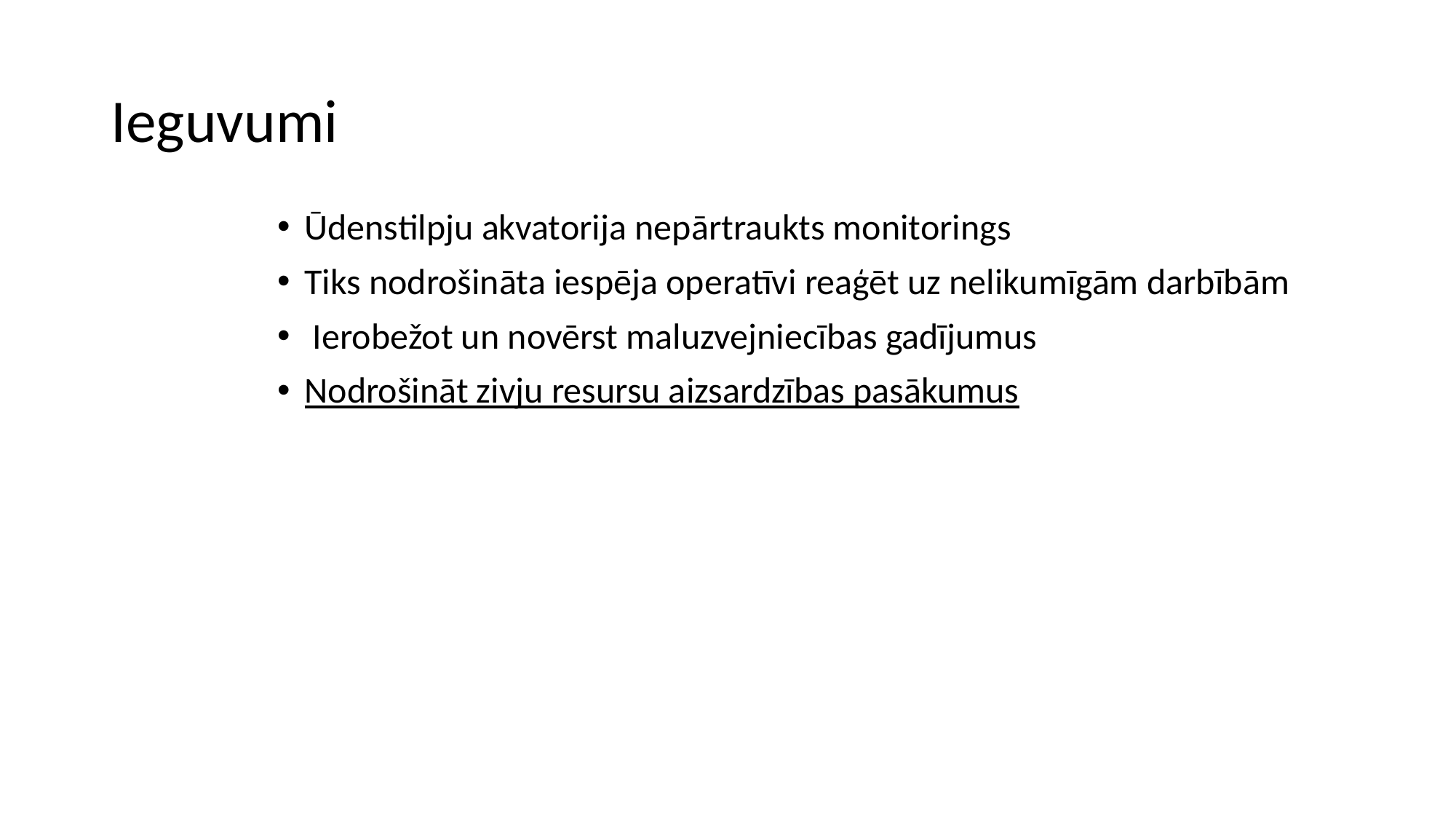

# Ieguvumi
Ūdenstilpju akvatorija nepārtraukts monitorings
Tiks nodrošināta iespēja operatīvi reaģēt uz nelikumīgām darbībām
 Ierobežot un novērst maluzvejniecības gadījumus
Nodrošināt zivju resursu aizsardzības pasākumus